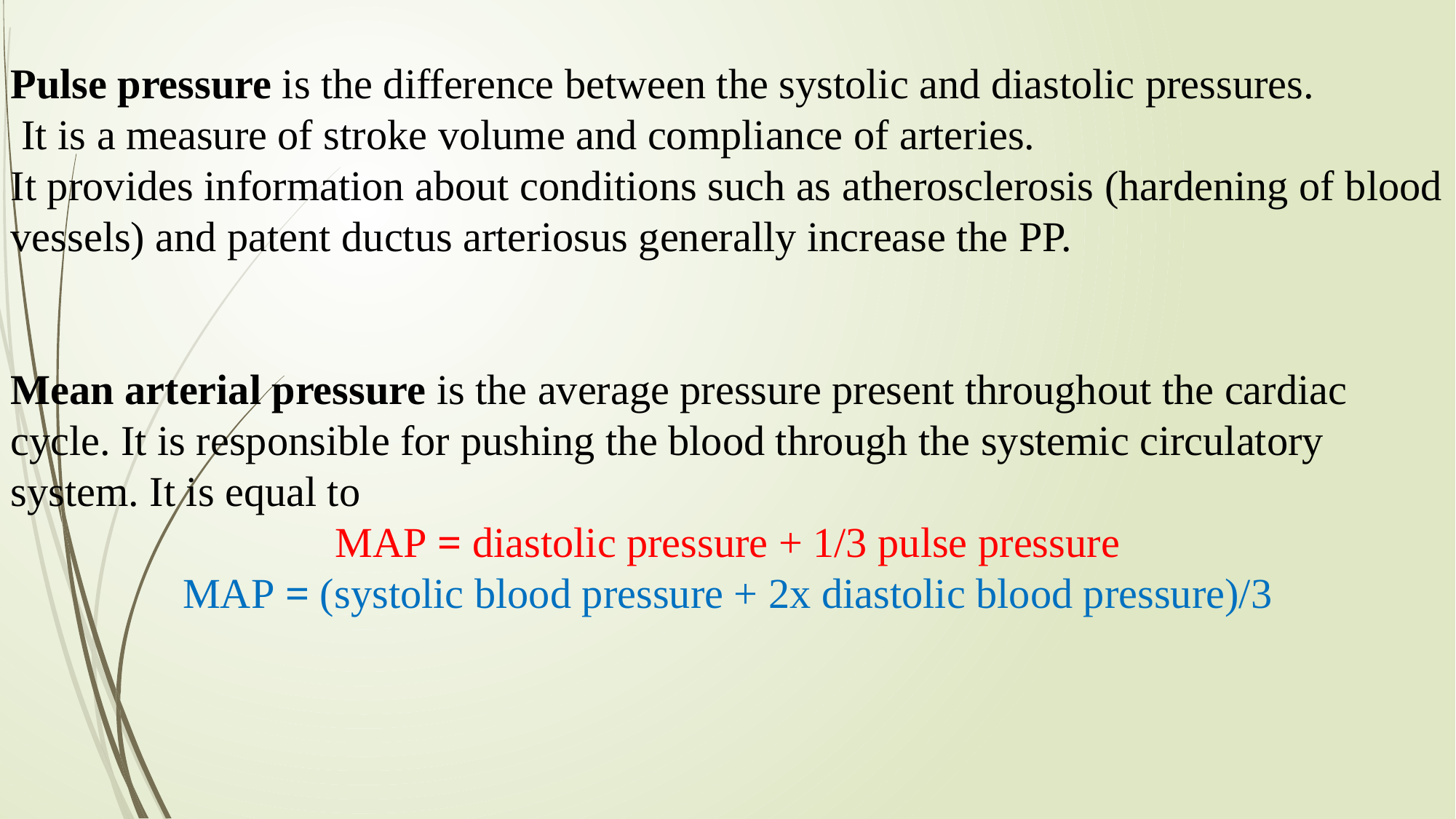

Pulse pressure is the difference between the systolic and diastolic pressures.
 It is a measure of stroke volume and compliance of arteries.
It provides information about conditions such as atherosclerosis (hardening of blood vessels) and patent ductus arteriosus generally increase the PP.

Mean arterial pressure is the average pressure present throughout the cardiac cycle. It is responsible for pushing the blood through the systemic circulatory system. It is equal to
MAP = diastolic pressure + 1/3 pulse pressure
MAP = (systolic blood pressure + 2x diastolic blood pressure)/3